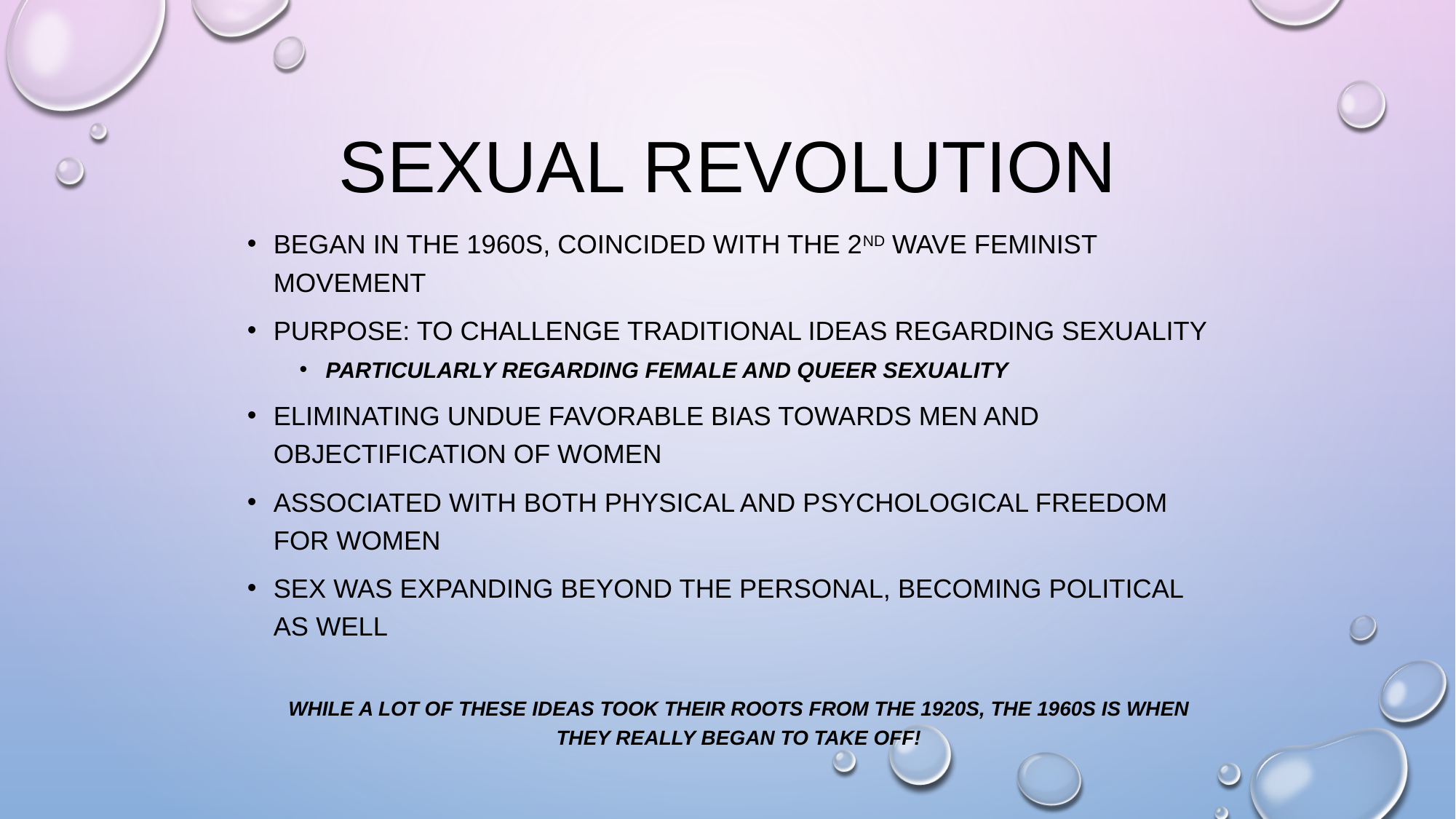

# Sexual Revolution
Began in the 1960s, coincided with the 2nd wave feminist movement
Purpose: to challenge traditional ideas regarding sexuality
Particularly regarding female and queer sexuality
Eliminating undue favorable bias towards men and objectification of women
Associated with both physical and psychological freedom for women
Sex was expanding beyond the personal, becoming political as well

While a lot of these ideas took their roots from the 1920s, the 1960s is when they really began to take off!